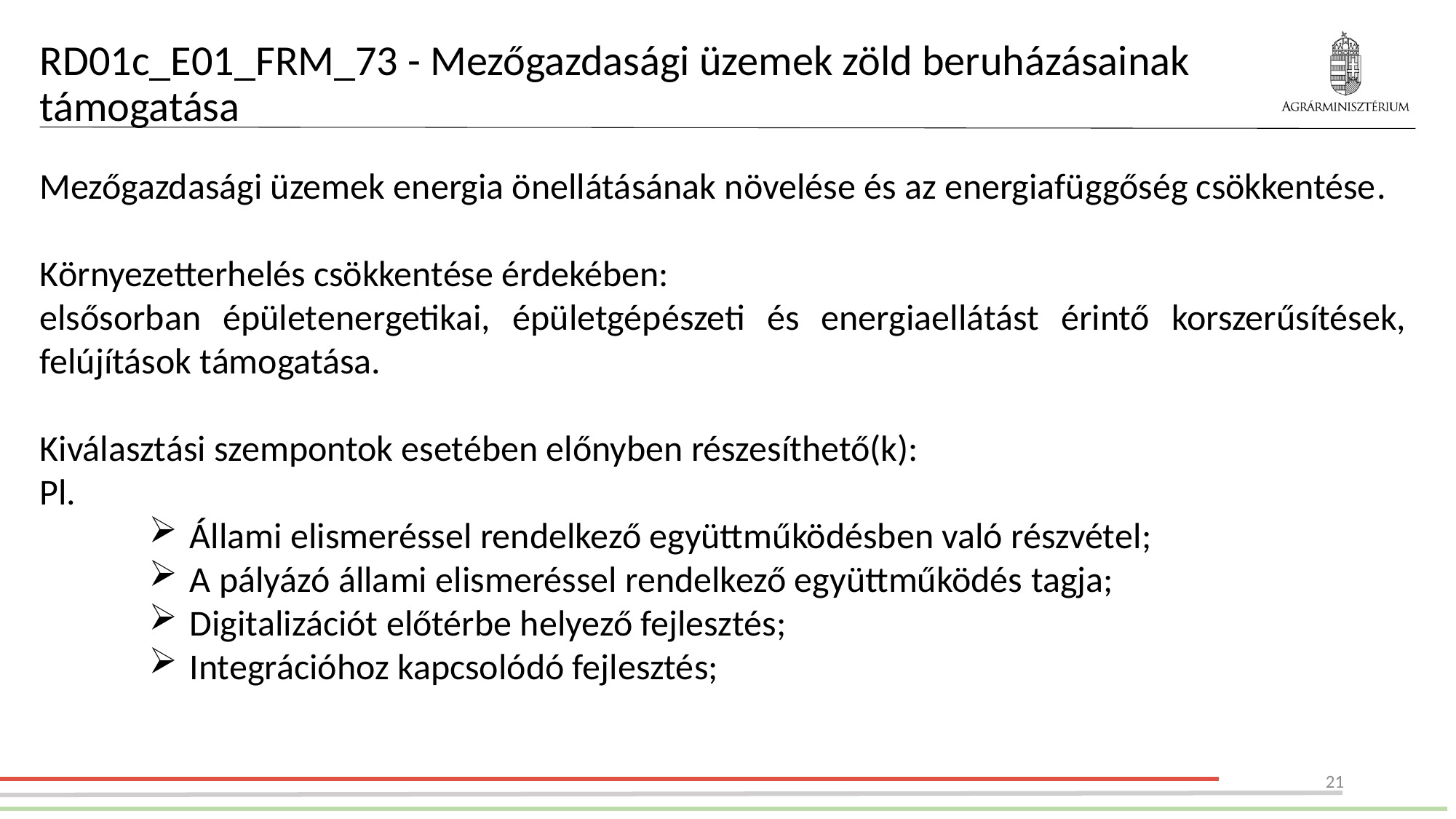

# RD01c_E01_FRM_73 - Mezőgazdasági üzemek zöld beruházásainak támogatása
Mezőgazdasági üzemek energia önellátásának növelése és az energiafüggőség csökkentése.

Környezetterhelés csökkentése érdekében:
elsősorban épületenergetikai, épületgépészeti és energiaellátást érintő korszerűsítések, felújítások támogatása.

Kiválasztási szempontok esetében előnyben részesíthető(k):
Pl.
Állami elismeréssel rendelkező együttműködésben való részvétel;
A pályázó állami elismeréssel rendelkező együttműködés tagja;
Digitalizációt előtérbe helyező fejlesztés;
Integrációhoz kapcsolódó fejlesztés;

21